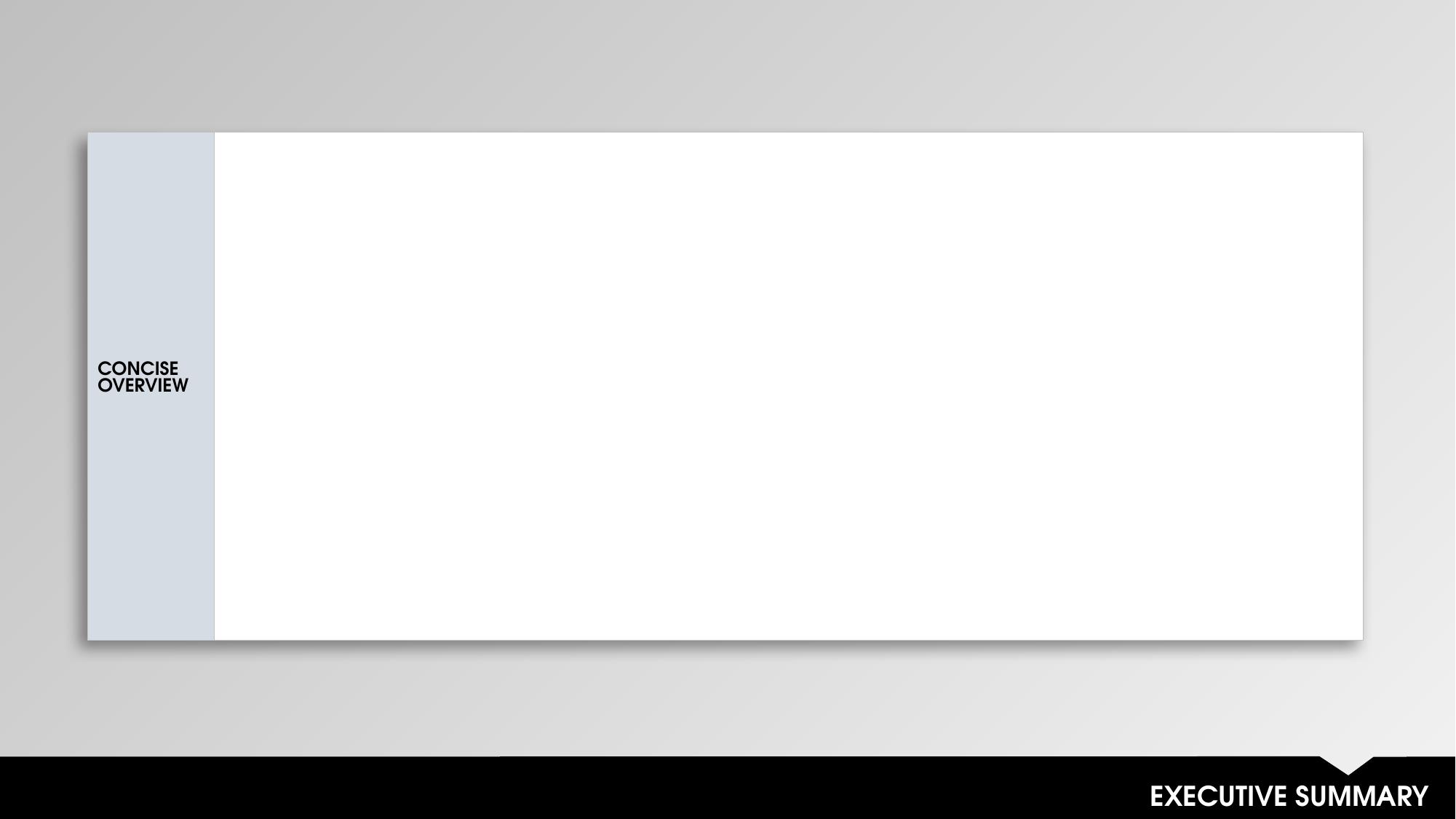

| CONCISE OVERVIEW |  |
| --- | --- |

EXECUTIVE SUMMARY